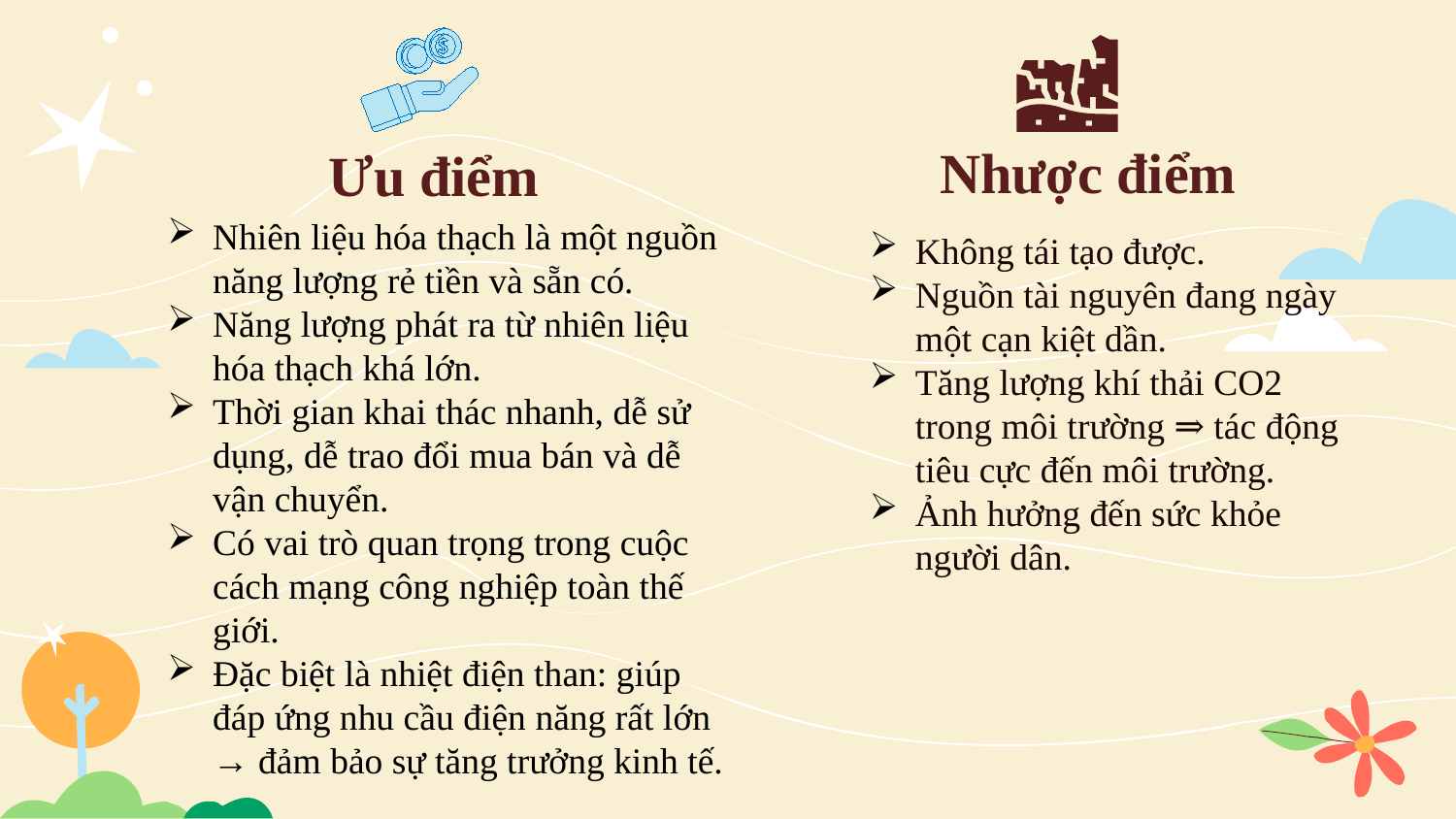

Ưu điểm
Nhược điểm
Nhiên liệu hóa thạch là một nguồn năng lượng rẻ tiền và sẵn có.
Năng lượng phát ra từ nhiên liệu hóa thạch khá lớn.
Thời gian khai thác nhanh, dễ sử dụng, dễ trao đổi mua bán và dễ vận chuyển.
Có vai trò quan trọng trong cuộc cách mạng công nghiệp toàn thế giới.
Đặc biệt là nhiệt điện than: giúp đáp ứng nhu cầu điện năng rất lớn → đảm bảo sự tăng trưởng kinh tế.

Không tái tạo được.
Nguồn tài nguyên đang ngày một cạn kiệt dần.
Tăng lượng khí thải CO2 trong môi trường ⇒ tác động tiêu cực đến môi trường.
Ảnh hưởng đến sức khỏe người dân.